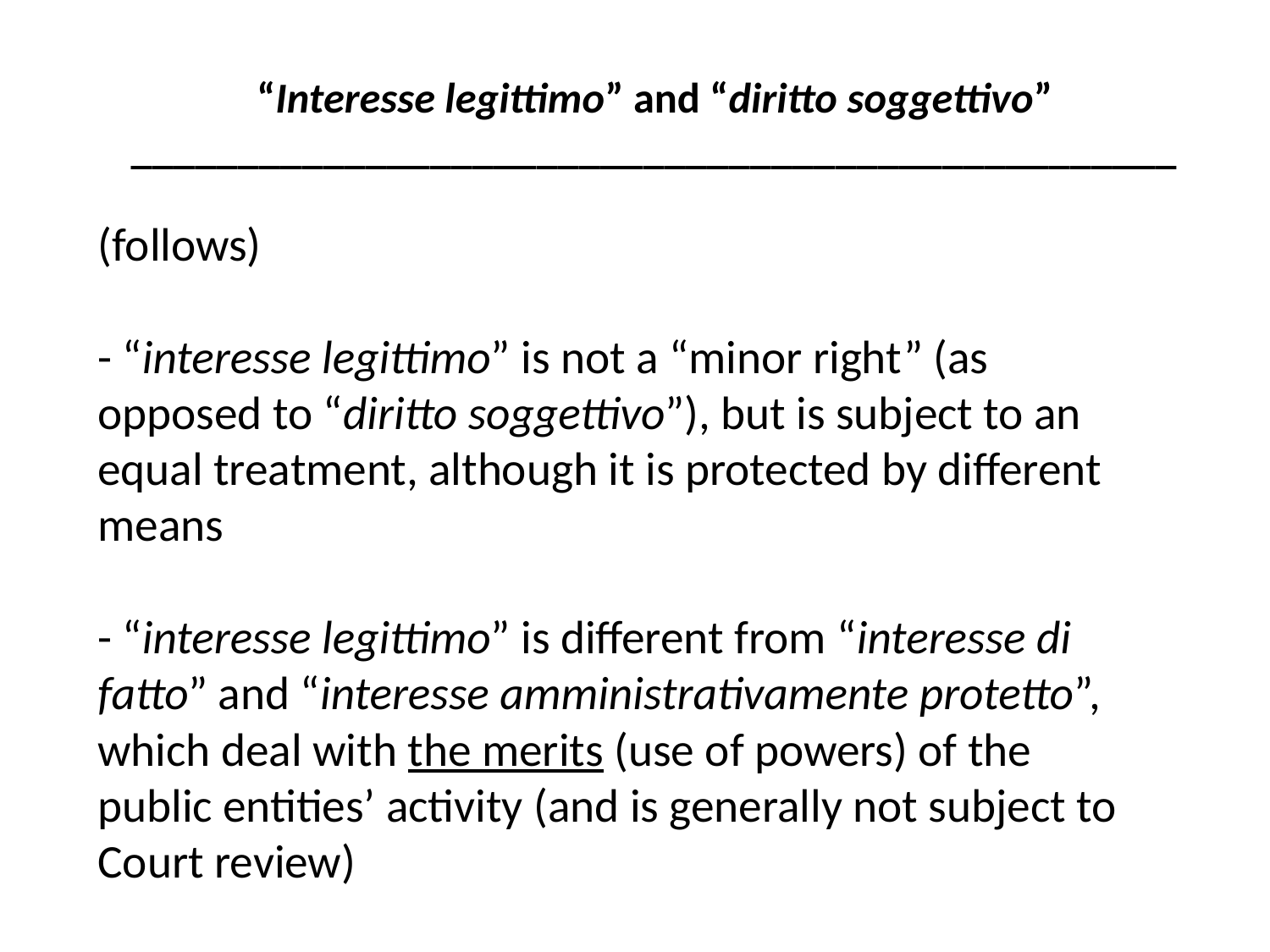

“Interesse legittimo” and “diritto soggettivo”
_________________________________________________
# (follows) - “interesse legittimo” is not a “minor right” (as opposed to “diritto soggettivo”), but is subject to an equal treatment, although it is protected by different means - “interesse legittimo” is different from “interesse di fatto” and “interesse amministrativamente protetto”, which deal with the merits (use of powers) of the public entities’ activity (and is generally not subject to Court review)